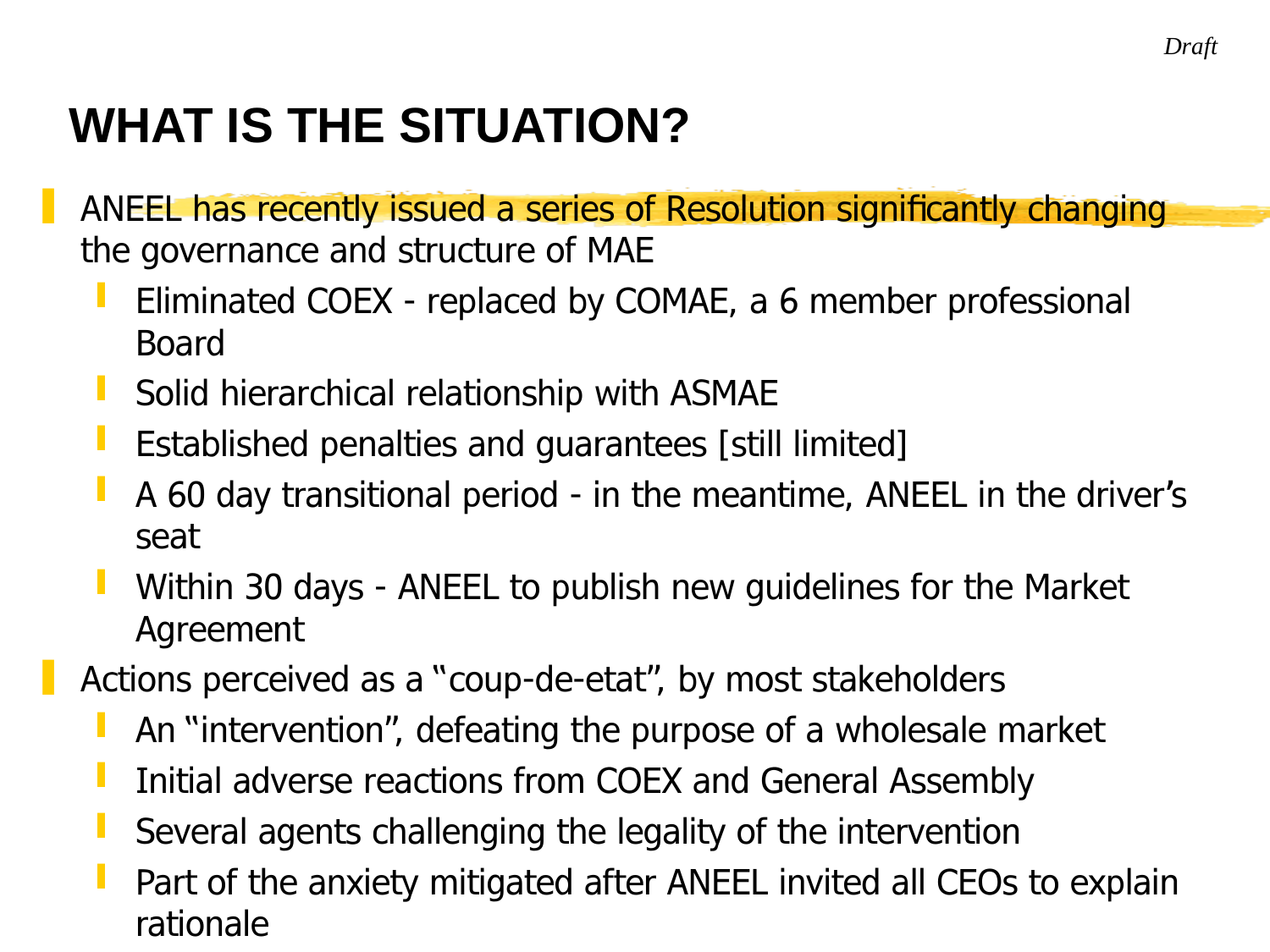

# WHAT IS THE SITUATION?
ANEEL has recently issued a series of Resolution significantly changing the governance and structure of MAE
Eliminated COEX - replaced by COMAE, a 6 member professional Board
Solid hierarchical relationship with ASMAE
Established penalties and guarantees [still limited]
A 60 day transitional period - in the meantime, ANEEL in the driver’s seat
Within 30 days - ANEEL to publish new guidelines for the Market Agreement
Actions perceived as a “coup-de-etat”, by most stakeholders
An “intervention”, defeating the purpose of a wholesale market
Initial adverse reactions from COEX and General Assembly
Several agents challenging the legality of the intervention
Part of the anxiety mitigated after ANEEL invited all CEOs to explain rationale